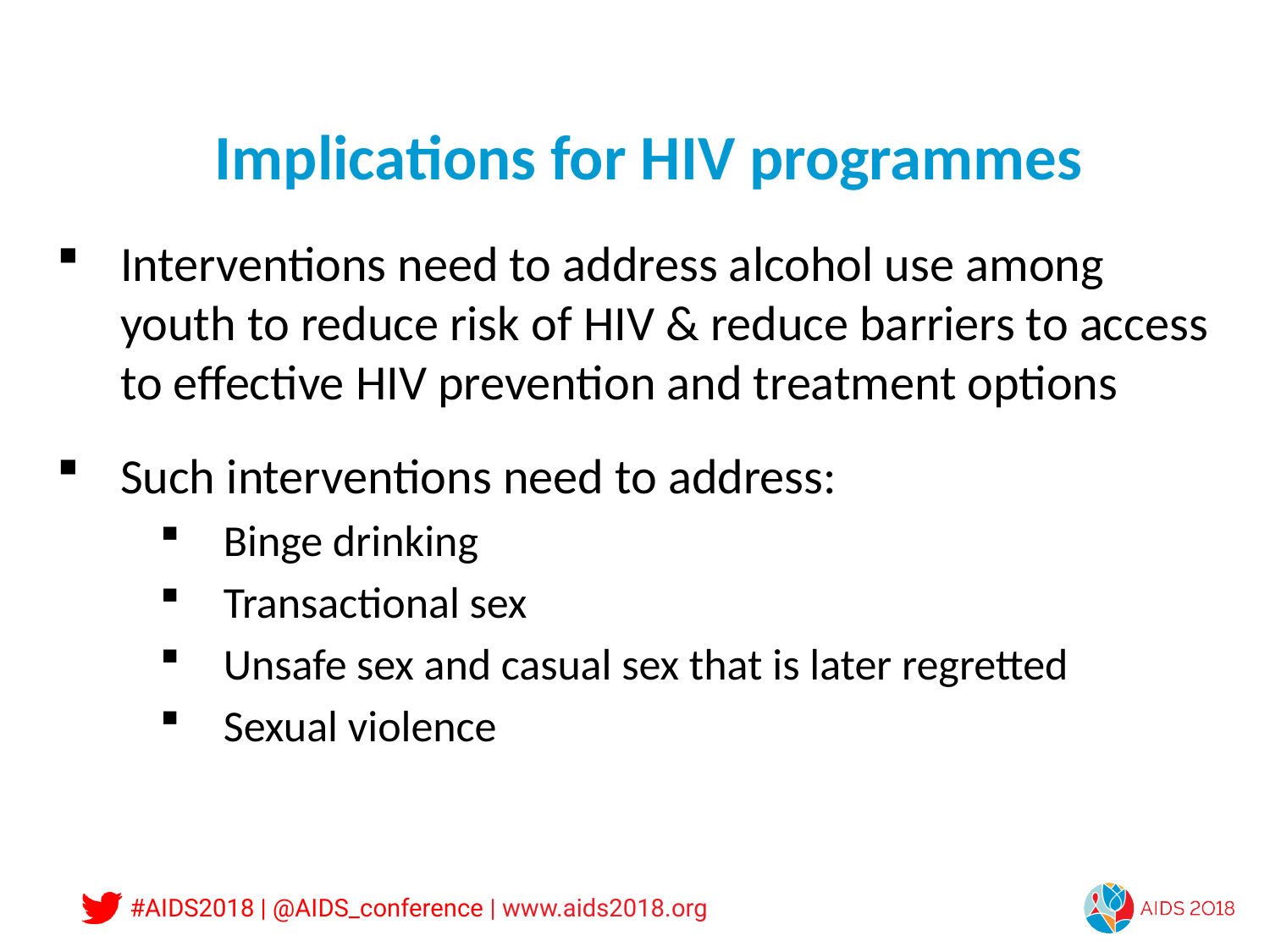

# Implications for HIV programmes
Interventions need to address alcohol use among youth to reduce risk of HIV & reduce barriers to access to effective HIV prevention and treatment options

Such interventions need to address:
Binge drinking
Transactional sex
Unsafe sex and casual sex that is later regretted
Sexual violence